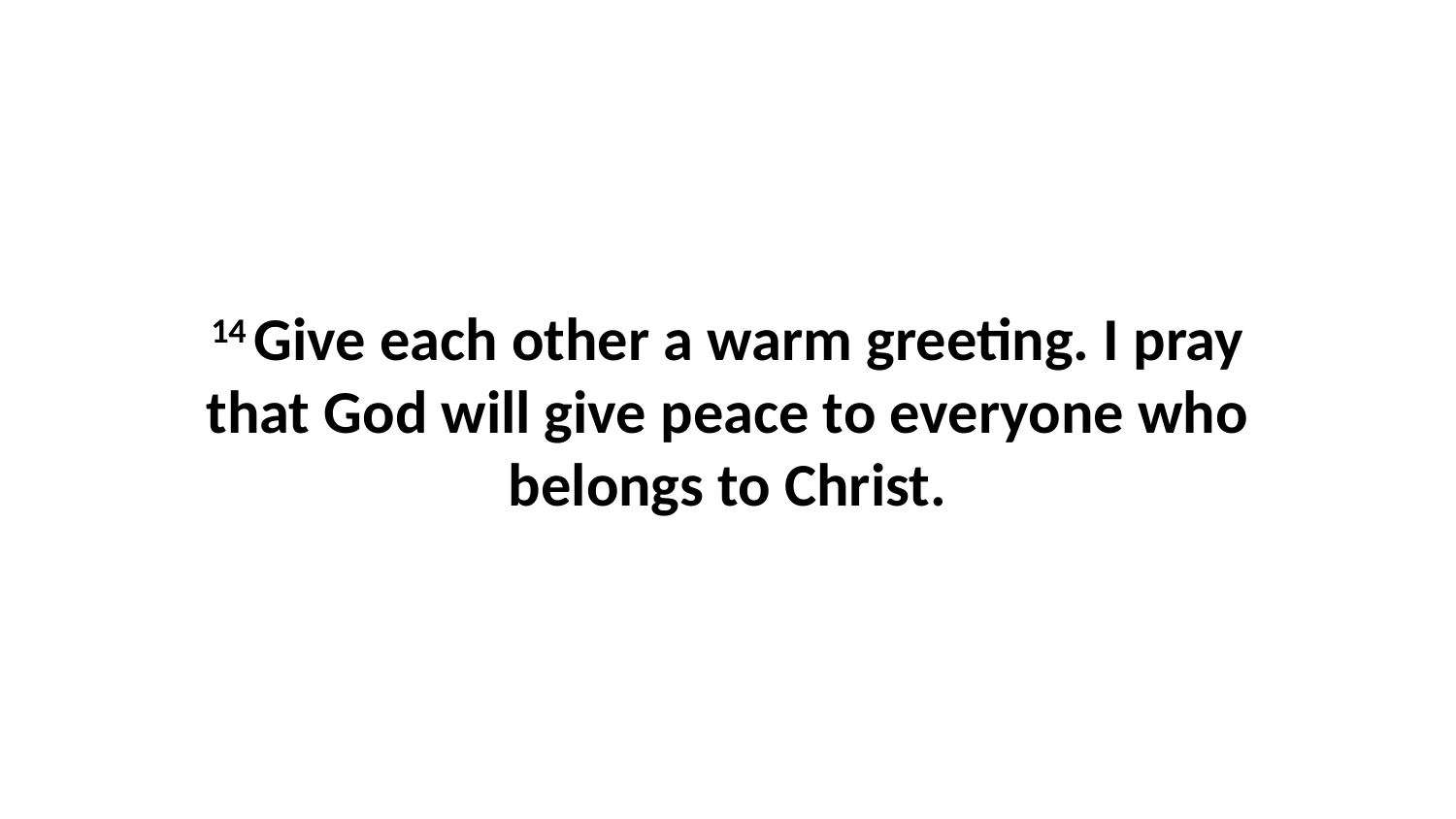

14 Give each other a warm greeting. I pray that God will give peace to everyone who belongs to Christ.